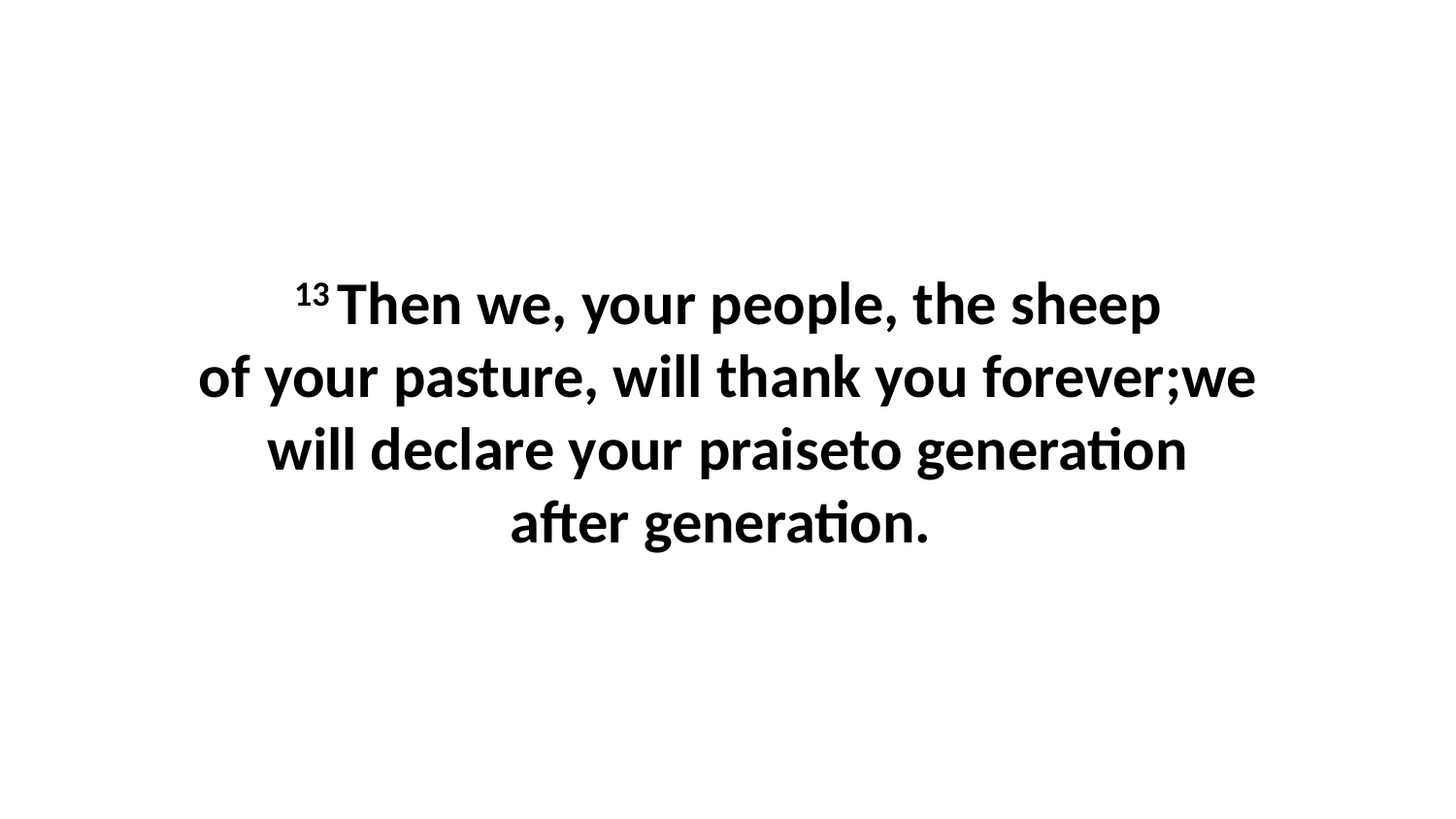

13 Then we, your people, the sheep of your pasture, will thank you forever;we will declare your praiseto generation after generation.